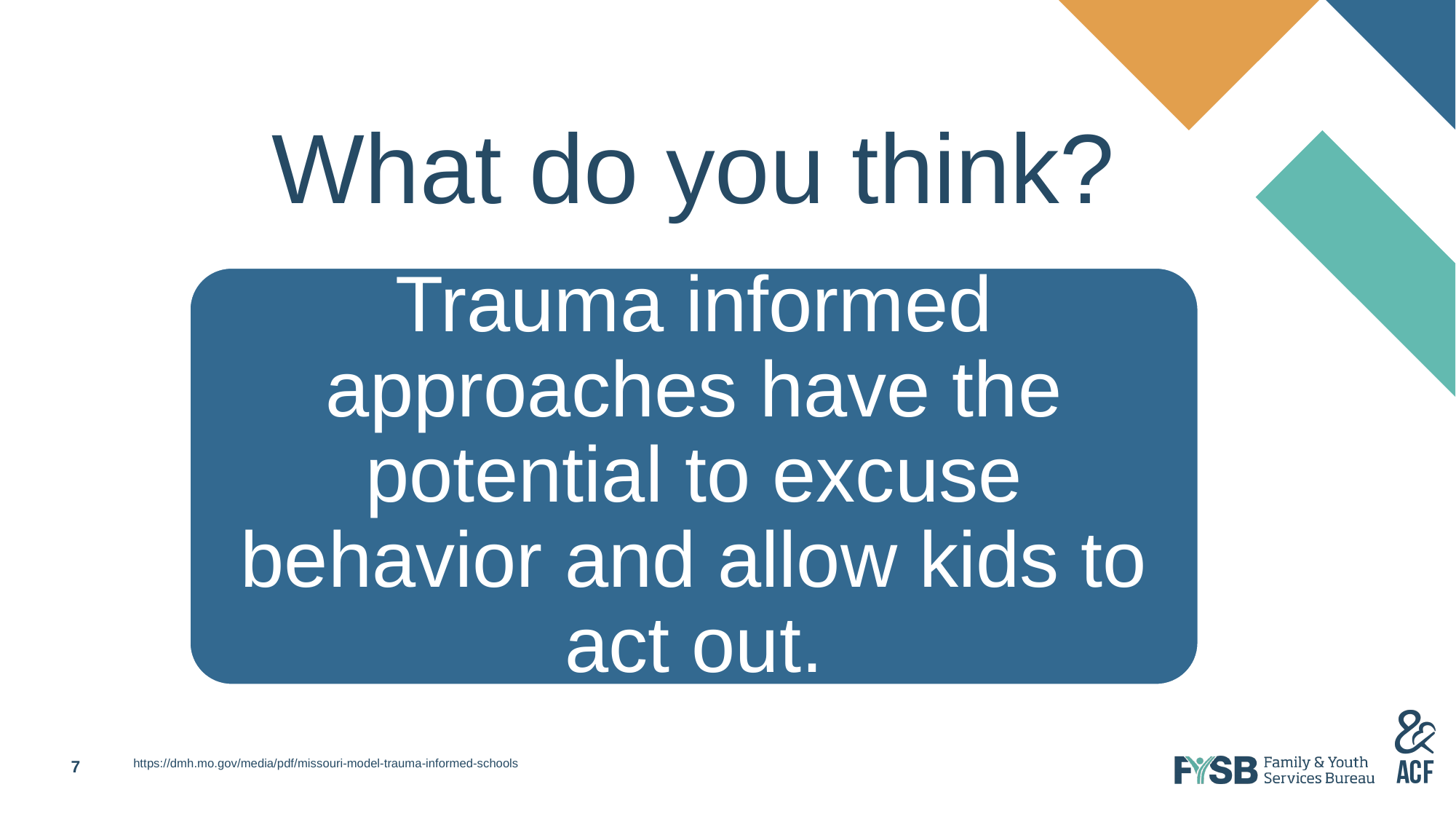

# Myths & Facts 2
What do you think?

Trauma informed approaches have the potential to excuse behavior and allow kids to act out.
https://dmh.mo.gov/media/pdf/missouri-model-trauma-informed-schools
7